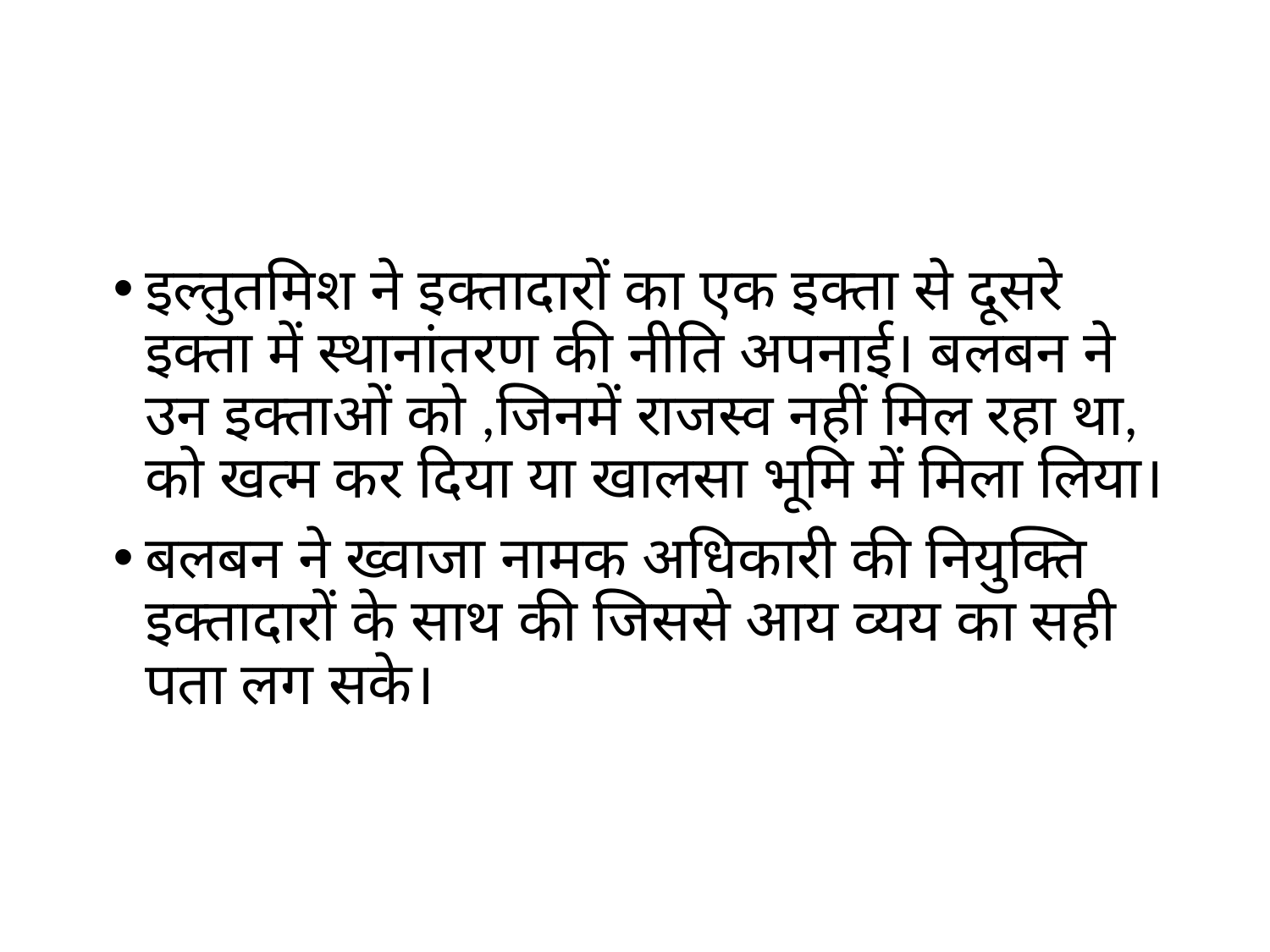

#
इल्तुतमिश ने इक्तादारों का एक इक्ता से दूसरे इक्ता में स्थानांतरण की नीति अपनाई। बलबन ने उन इक्ताओं को ,जिनमें राजस्व नहीं मिल रहा था, को खत्म कर दिया या खालसा भूमि में मिला लिया।
बलबन ने ख्वाजा नामक अधिकारी की नियुक्ति इक्तादारों के साथ की जिससे आय व्यय का सही पता लग सके।